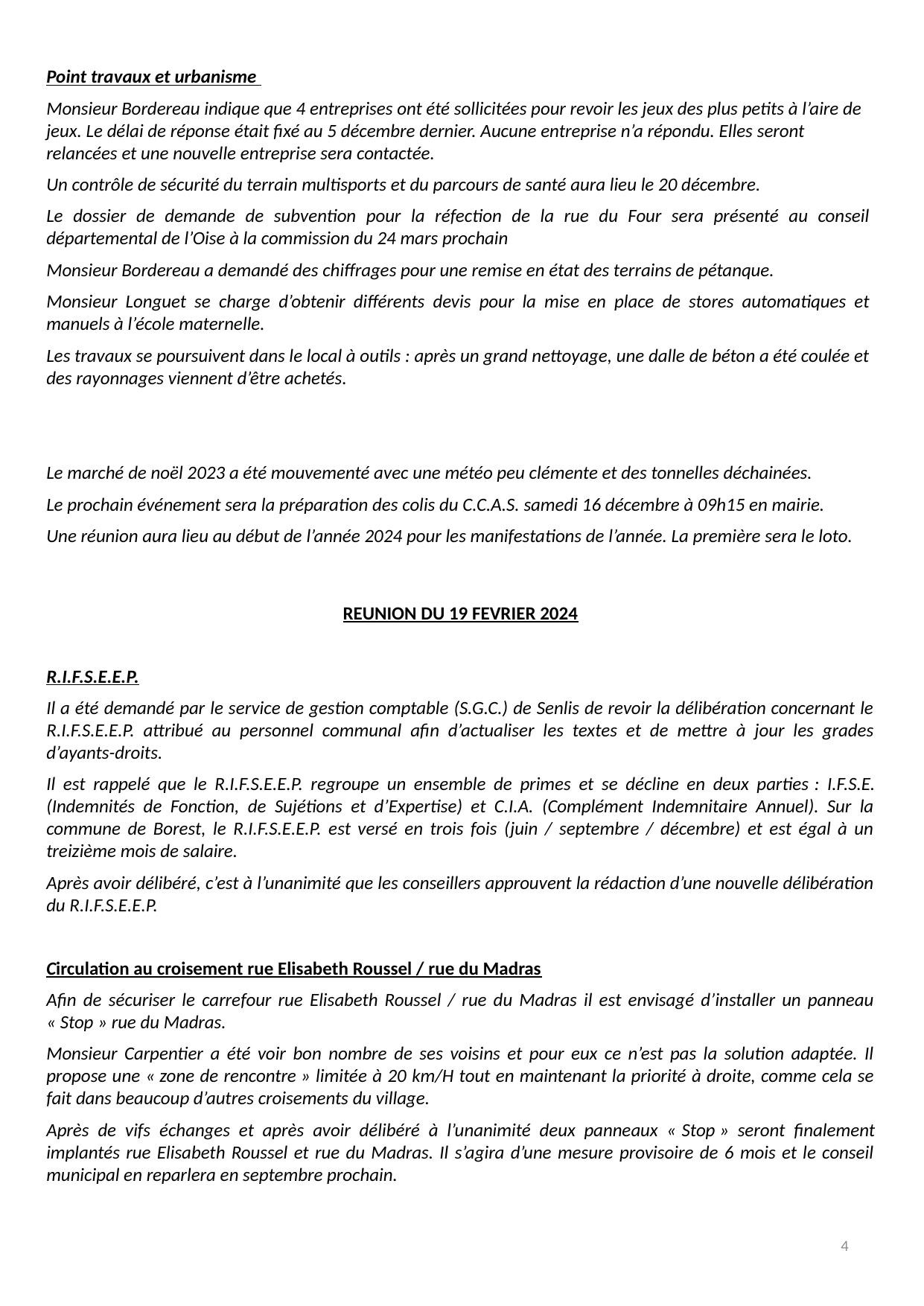

Point travaux et urbanisme
Monsieur Bordereau indique que 4 entreprises ont été sollicitées pour revoir les jeux des plus petits à l’aire de jeux. Le délai de réponse était fixé au 5 décembre dernier. Aucune entreprise n’a répondu. Elles seront relancées et une nouvelle entreprise sera contactée.
Un contrôle de sécurité du terrain multisports et du parcours de santé aura lieu le 20 décembre.
Le dossier de demande de subvention pour la réfection de la rue du Four sera présenté au conseil départemental de l’Oise à la commission du 24 mars prochain
Monsieur Bordereau a demandé des chiffrages pour une remise en état des terrains de pétanque.
Monsieur Longuet se charge d’obtenir différents devis pour la mise en place de stores automatiques et manuels à l’école maternelle.
Les travaux se poursuivent dans le local à outils : après un grand nettoyage, une dalle de béton a été coulée et des rayonnages viennent d’être achetés.

Le marché de noël 2023 a été mouvementé avec une météo peu clémente et des tonnelles déchainées.
Le prochain événement sera la préparation des colis du C.C.A.S. samedi 16 décembre à 09h15 en mairie.
Une réunion aura lieu au début de l’année 2024 pour les manifestations de l’année. La première sera le loto.
REUNION DU 19 FEVRIER 2024

R.I.F.S.E.E.P.
Il a été demandé par le service de gestion comptable (S.G.C.) de Senlis de revoir la délibération concernant le R.I.F.S.E.E.P. attribué au personnel communal afin d’actualiser les textes et de mettre à jour les grades d’ayants-droits.
Il est rappelé que le R.I.F.S.E.E.P. regroupe un ensemble de primes et se décline en deux parties : I.F.S.E. (Indemnités de Fonction, de Sujétions et d’Expertise) et C.I.A. (Complément Indemnitaire Annuel). Sur la commune de Borest, le R.I.F.S.E.E.P. est versé en trois fois (juin / septembre / décembre) et est égal à un treizième mois de salaire.
Après avoir délibéré, c’est à l’unanimité que les conseillers approuvent la rédaction d’une nouvelle délibération du R.I.F.S.E.E.P.

Circulation au croisement rue Elisabeth Roussel / rue du Madras
Afin de sécuriser le carrefour rue Elisabeth Roussel / rue du Madras il est envisagé d’installer un panneau « Stop » rue du Madras.
Monsieur Carpentier a été voir bon nombre de ses voisins et pour eux ce n’est pas la solution adaptée. Il propose une « zone de rencontre » limitée à 20 km/H tout en maintenant la priorité à droite, comme cela se fait dans beaucoup d’autres croisements du village.
Après de vifs échanges et après avoir délibéré à l’unanimité deux panneaux « Stop » seront finalement implantés rue Elisabeth Roussel et rue du Madras. Il s’agira d’une mesure provisoire de 6 mois et le conseil municipal en reparlera en septembre prochain.
4